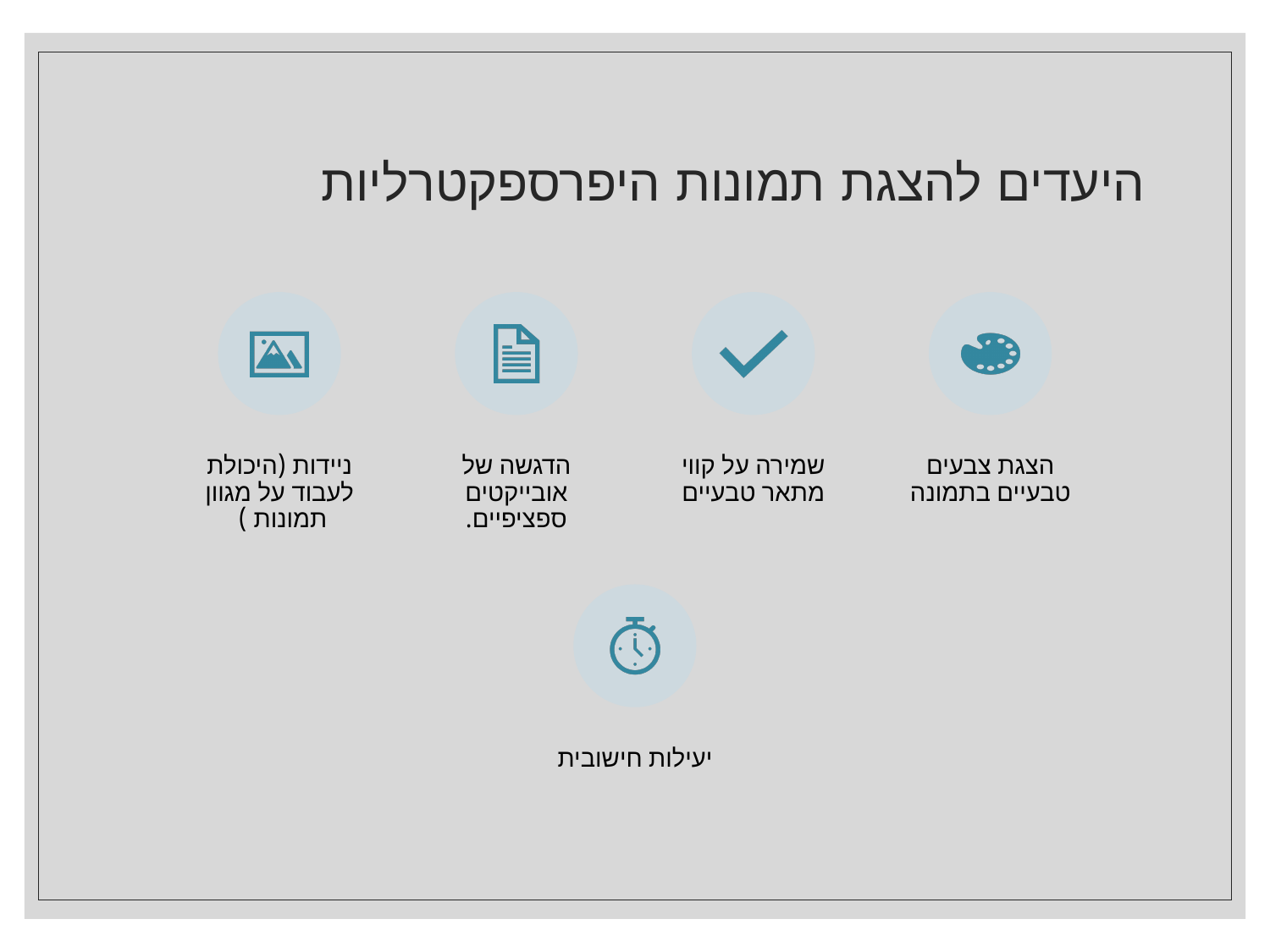

# היעדים להצגת תמונות היפרספקטרליות
הצגת צבעים טבעיים בתמונה
שמירה על קווי מתאר טבעיים
הדגשה של אובייקטים ספציפיים.
ניידות (היכולת לעבוד על מגוון תמונות )
יעילות חישובית